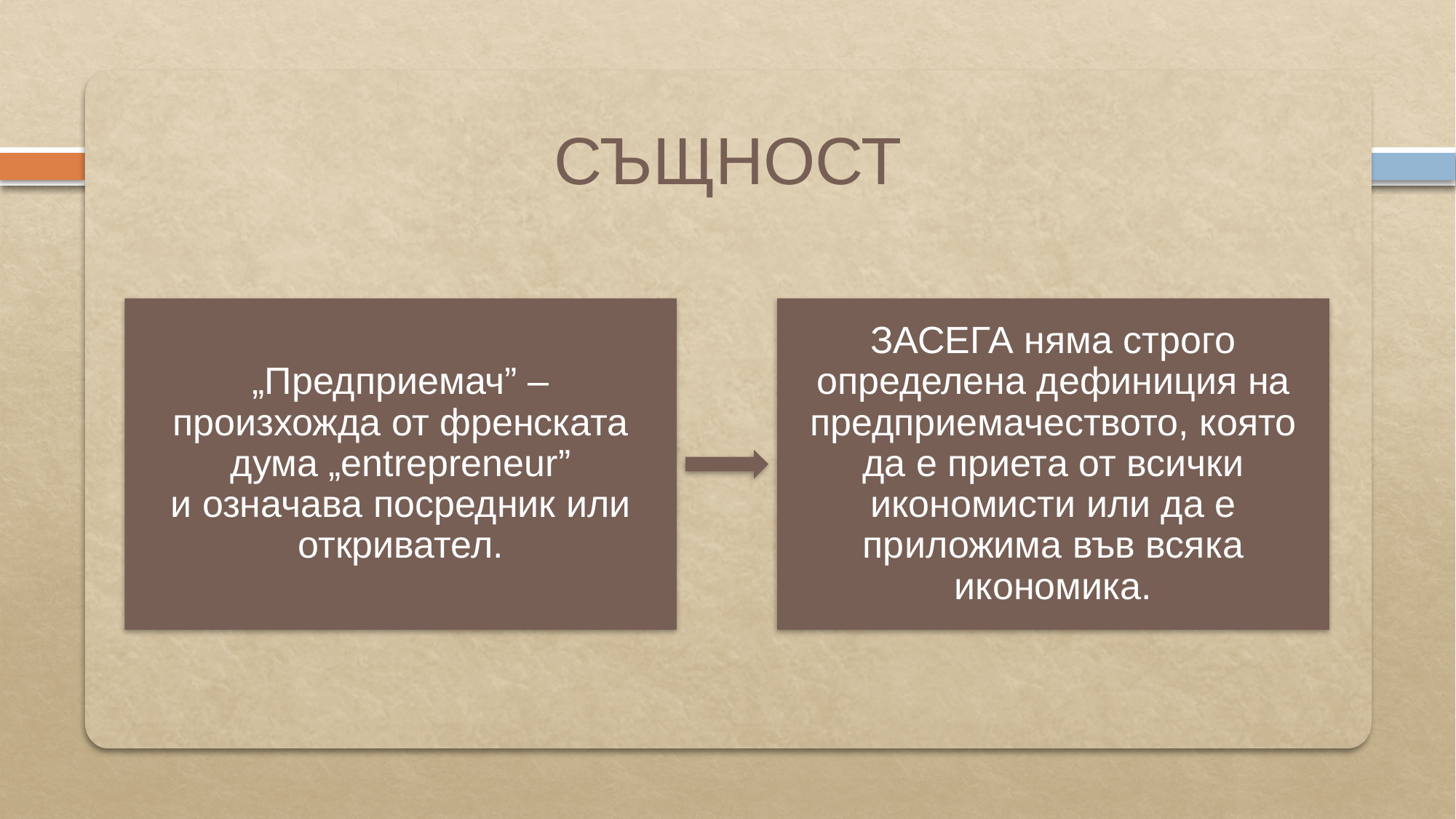

# СЪЩНОСТ
„Предприемач” – произхожда от френската дума „entrepreneur”
и означава посредник или откривател.
ЗАСЕГА няма строго определена дефиниция на предприемачеството, която да е приета от всички икономисти или да е приложима във всяка икономика.